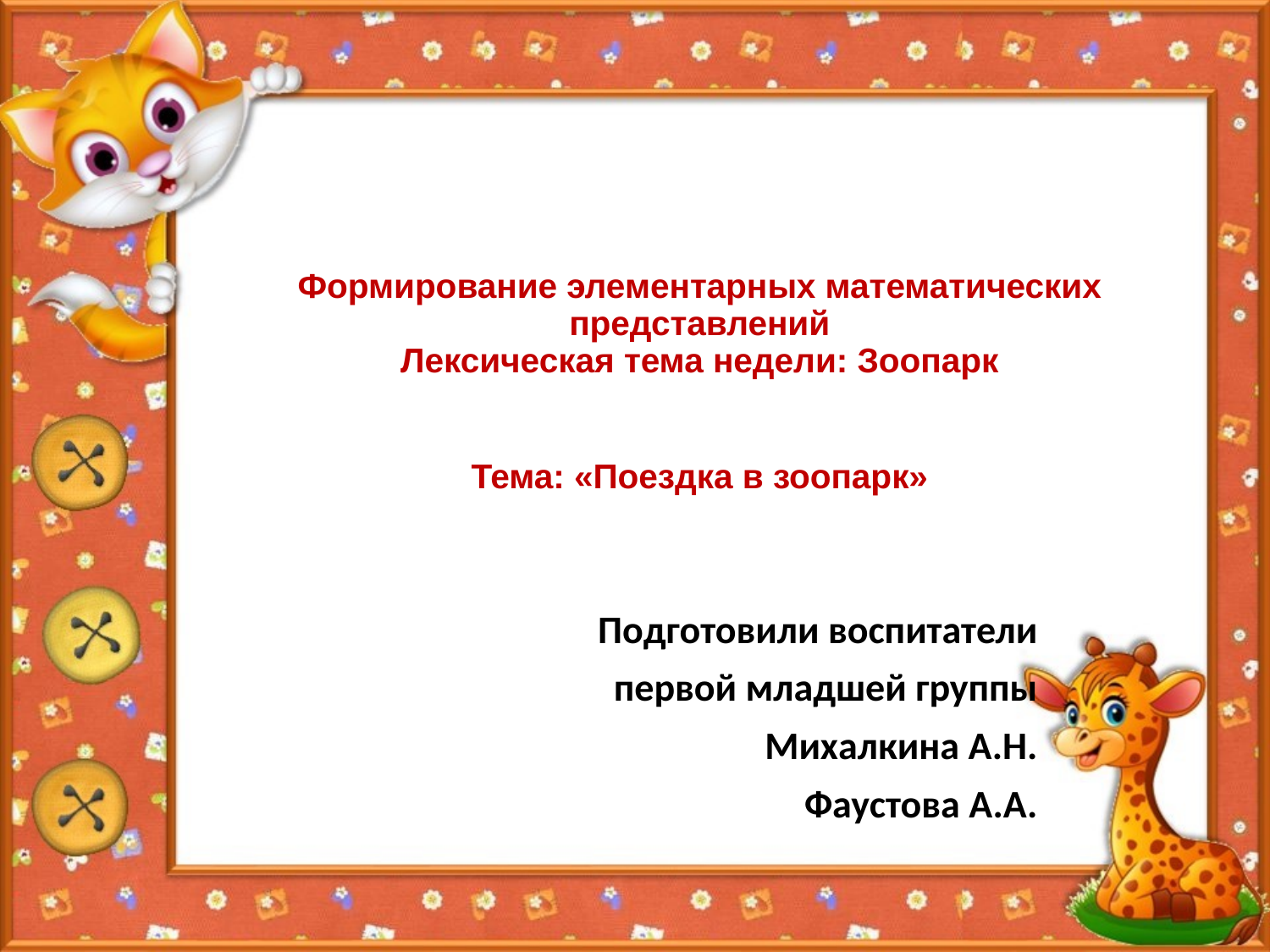

# Формирование элементарных математических представлений Лексическая тема недели: Зоопарк Тема: «Поездка в зоопарк»
Подготовили воспитатели
 первой младшей группы
 Михалкина А.Н.
Фаустова А.А.